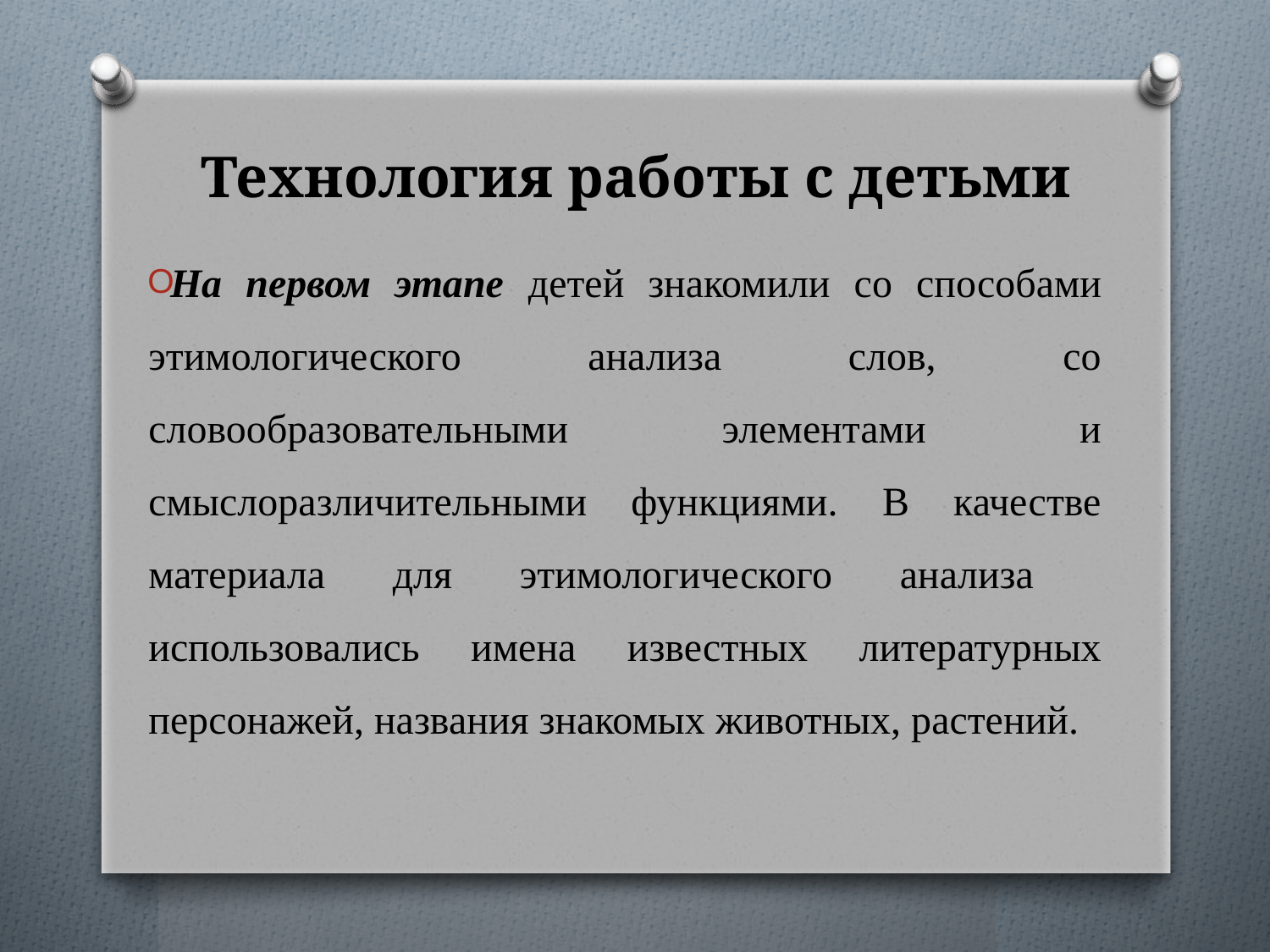

# Технология работы с детьми
На первом этапе детей знакомили со способами этимологического анализа слов, со словообразовательными элементами и смыслоразличительными функциями. В качестве материала для этимологического анализа  использовались имена известных литературных персонажей, названия знакомых животных, растений.